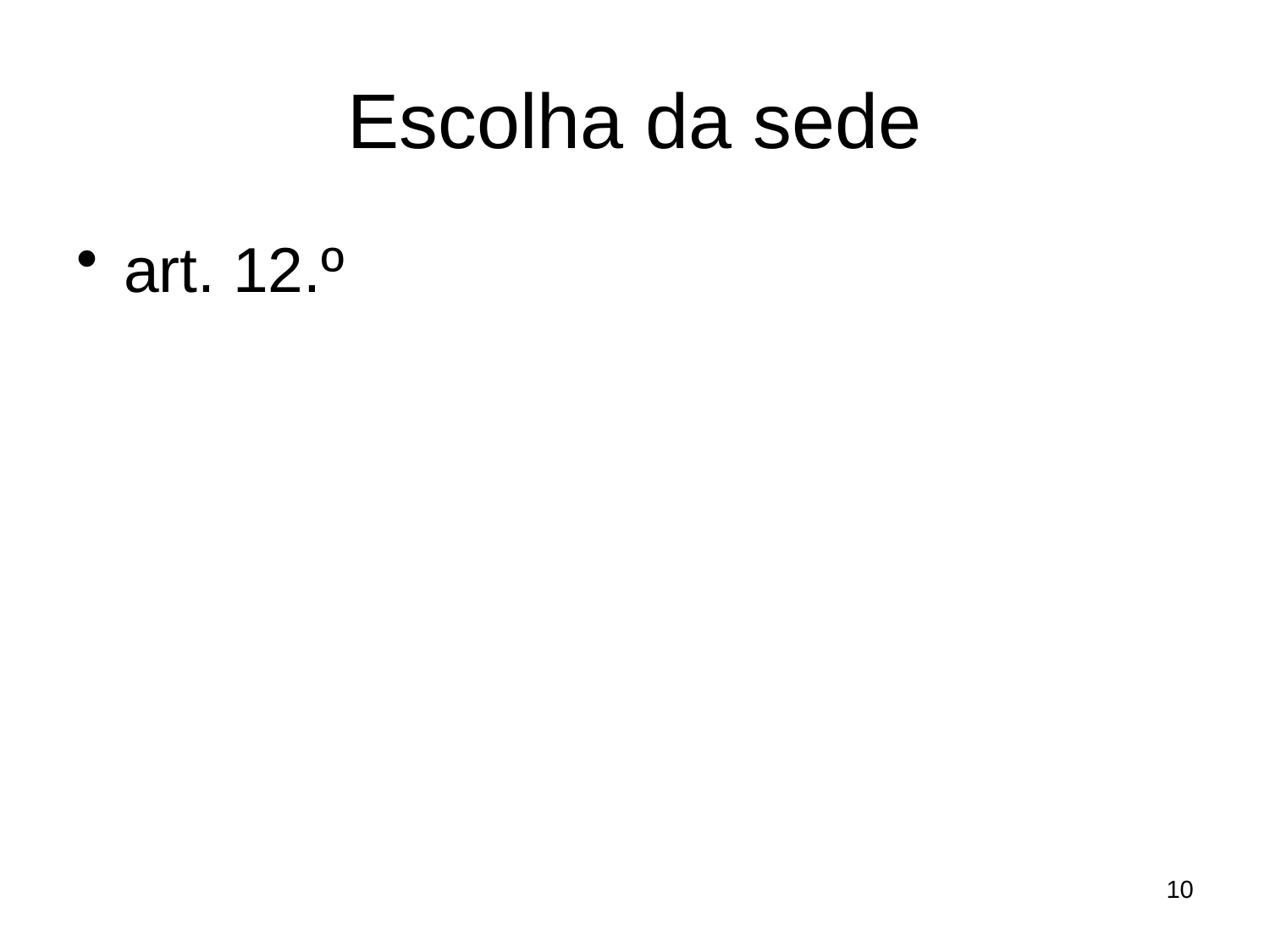

# Escolha da sede
art. 12.º
10